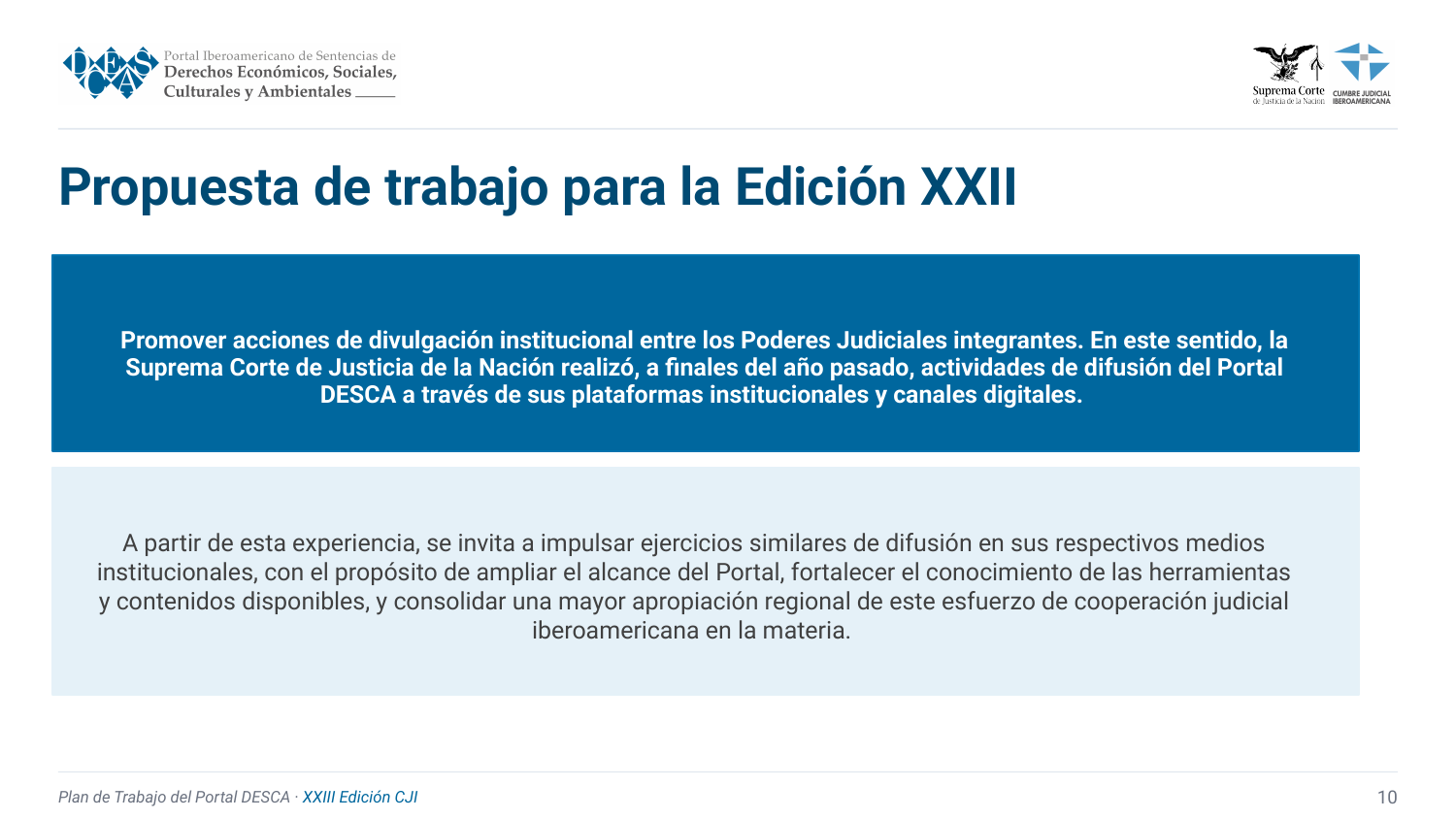

Propuesta de trabajo para la Edición XXII

Promover acciones de divulgación institucional entre los Poderes Judiciales integrantes. En este sentido, la Suprema Corte de Justicia de la Nación realizó, a finales del año pasado, actividades de difusión del Portal DESCA a través de sus plataformas institucionales y canales digitales.

A partir de esta experiencia, se invita a impulsar ejercicios similares de difusión en sus respectivos medios institucionales, con el propósito de ampliar el alcance del Portal, fortalecer el conocimiento de las herramientas y contenidos disponibles, y consolidar una mayor apropiación regional de este esfuerzo de cooperación judicial iberoamericana en la materia.
10